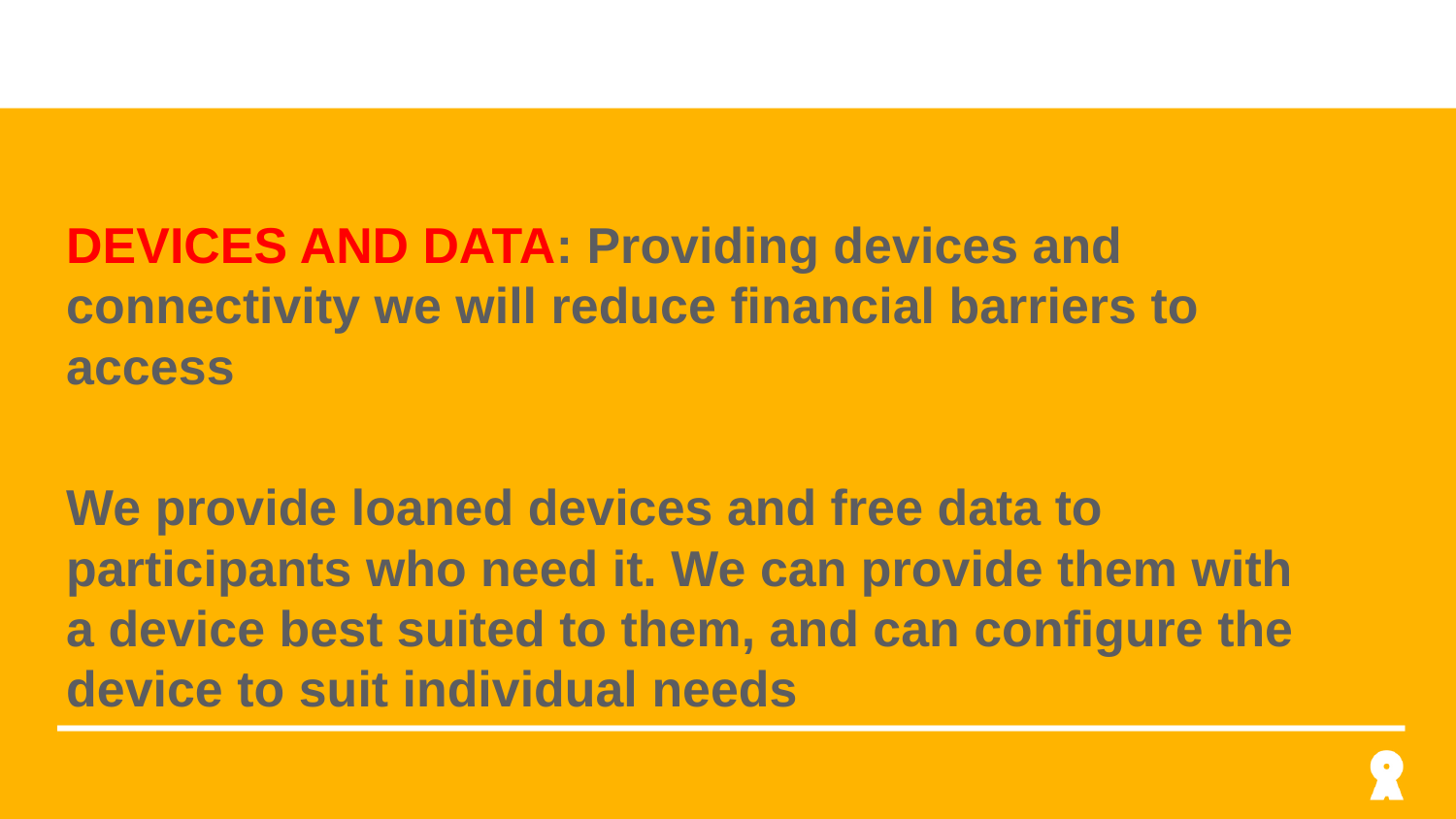

#
DEVICES AND DATA: Providing devices and connectivity we will reduce financial barriers to access

We provide loaned devices and free data to participants who need it. We can provide them with a device best suited to them, and can configure the device to suit individual needs